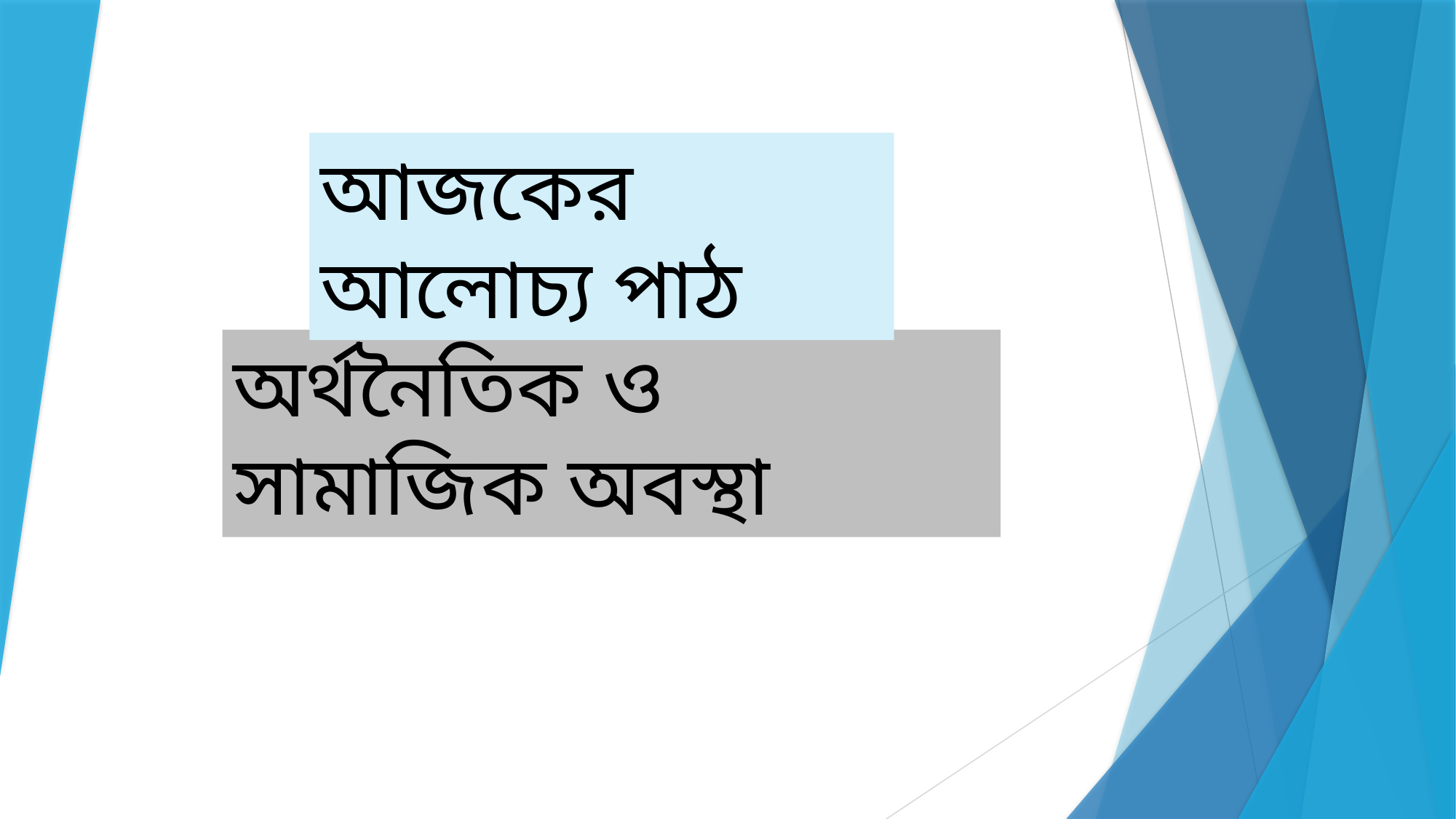

আজকের আলোচ্য পাঠ
অর্থনৈতিক ও সামাজিক অবস্থা